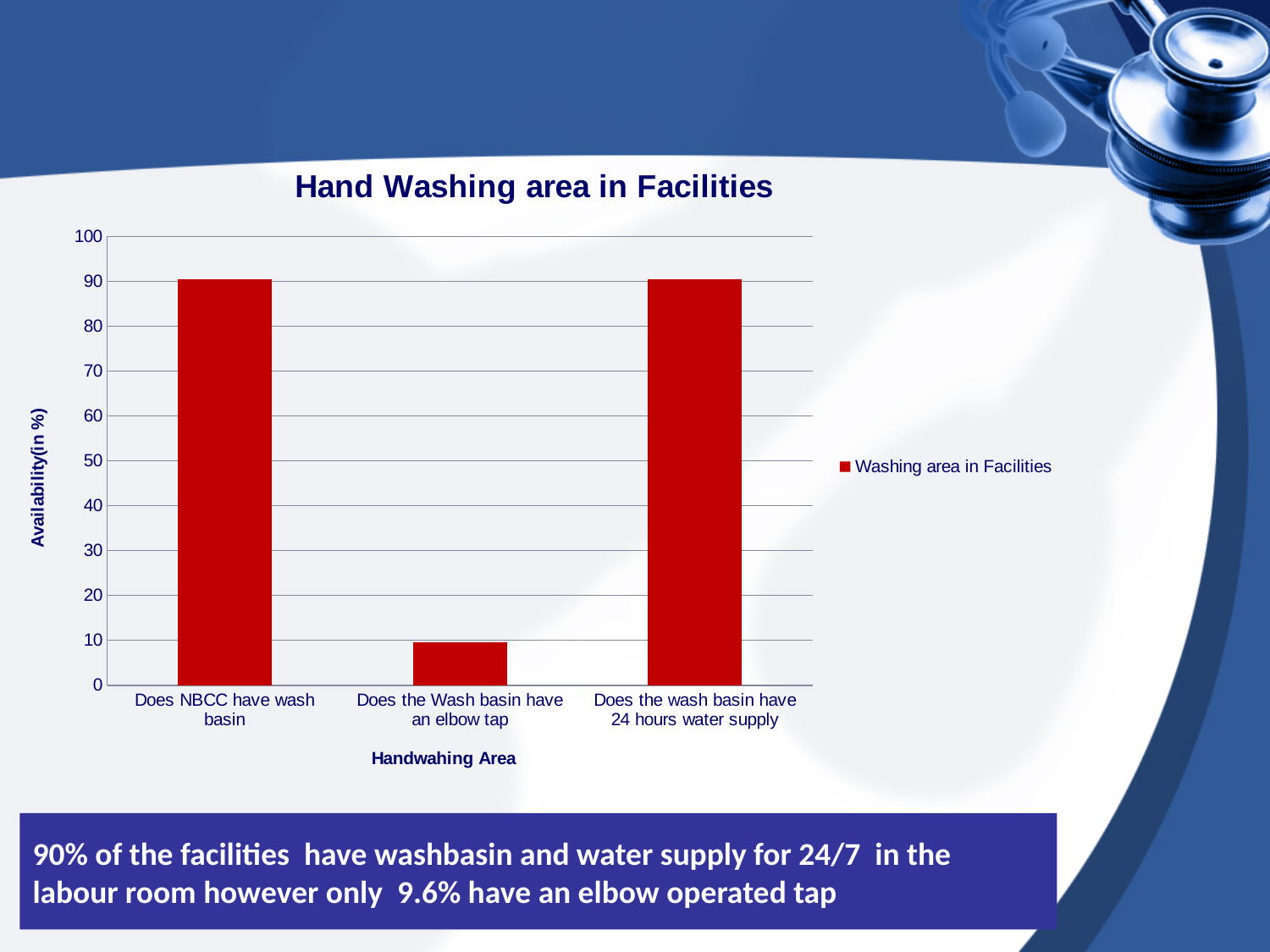

### Chart: Hand Washing area in Facilities

| Category | Washing area in Facilities |
|---|---|
| Does NBCC have wash basin | 90.4 |
| Does the Wash basin have an elbow tap | 9.5 |
| Does the wash basin have 24 hours water supply | 90.4 |
# 90% of the facilities  have washbasin and water supply for 24/7  in the labour room however only  9.6% have an elbow operated tap